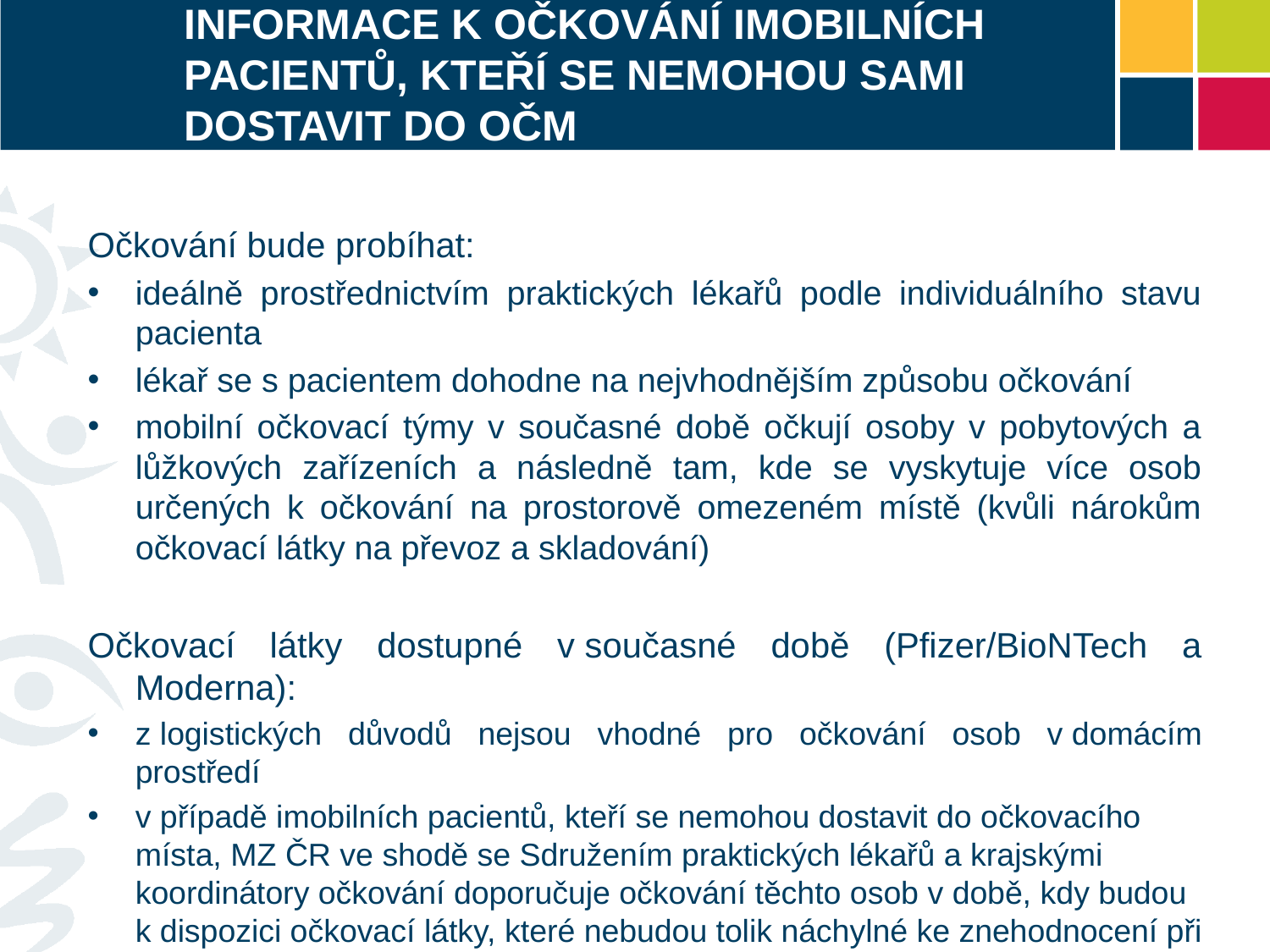

# INFORMACE K OČKOVÁNÍ IMOBILNÍCH PACIENTŮ, KTEŘÍ SE NEMOHOU SAMI DOSTAVIT DO OČM
Očkování bude probíhat:
ideálně prostřednictvím praktických lékařů podle individuálního stavu pacienta
lékař se s pacientem dohodne na nejvhodnějším způsobu očkování
mobilní očkovací týmy v současné době očkují osoby v pobytových a lůžkových zařízeních a následně tam, kde se vyskytuje více osob určených k očkování na prostorově omezeném místě (kvůli nárokům očkovací látky na převoz a skladování)

Očkovací látky dostupné v současné době (Pfizer/BioNTech a Moderna):
z logistických důvodů nejsou vhodné pro očkování osob v domácím prostředí
v případě imobilních pacientů, kteří se nemohou dostavit do očkovacího místa, MZ ČR ve shodě se Sdružením praktických lékařů a krajskými koordinátory očkování doporučuje očkování těchto osob v době, kdy budou k dispozici očkovací látky, které nebudou tolik náchylné ke znehodnocení při přepravě a skladování mimo stav hlubokého zmrazení (AstraZeneca/Johnson&Johnson)